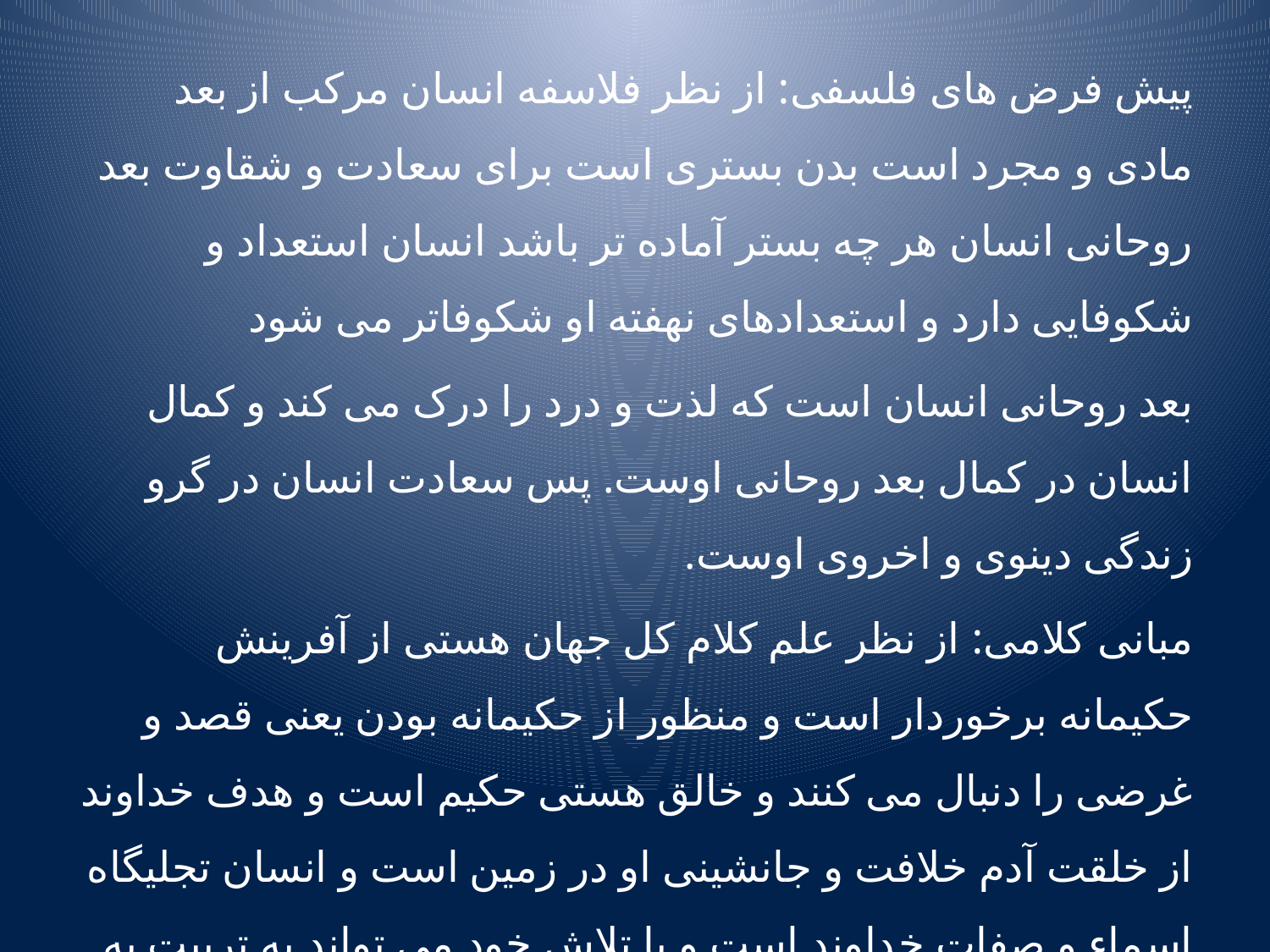

پیش فرض های فلسفی: از نظر فلاسفه انسان مرکب از بعد مادی و مجرد است بدن بستری است برای سعادت و شقاوت بعد روحانی انسان هر چه بستر آماده تر باشد انسان استعداد و شکوفایی دارد و استعدادهای نهفته او شکوفاتر می شود
بعد روحانی انسان است که لذت و درد را درک می کند و کمال انسان در کمال بعد روحانی اوست. پس سعادت انسان در گرو زندگی دینوی و اخروی اوست.
مبانی کلامی: از نظر علم کلام کل جهان هستی از آفرینش حکیمانه برخوردار است و منظور از حکیمانه بودن یعنی قصد و غرضی را دنبال می کنند و خالق هستی حکیم است و هدف خداوند از خلقت آدم خلافت و جانشینی او در زمین است و انسان تجلیگاه اسماء و صفات خداوند است و با تلاش خود می تواند به تربیت به مقام های خلیفة الهی -  فناء االهی و قرب الهی برسد.